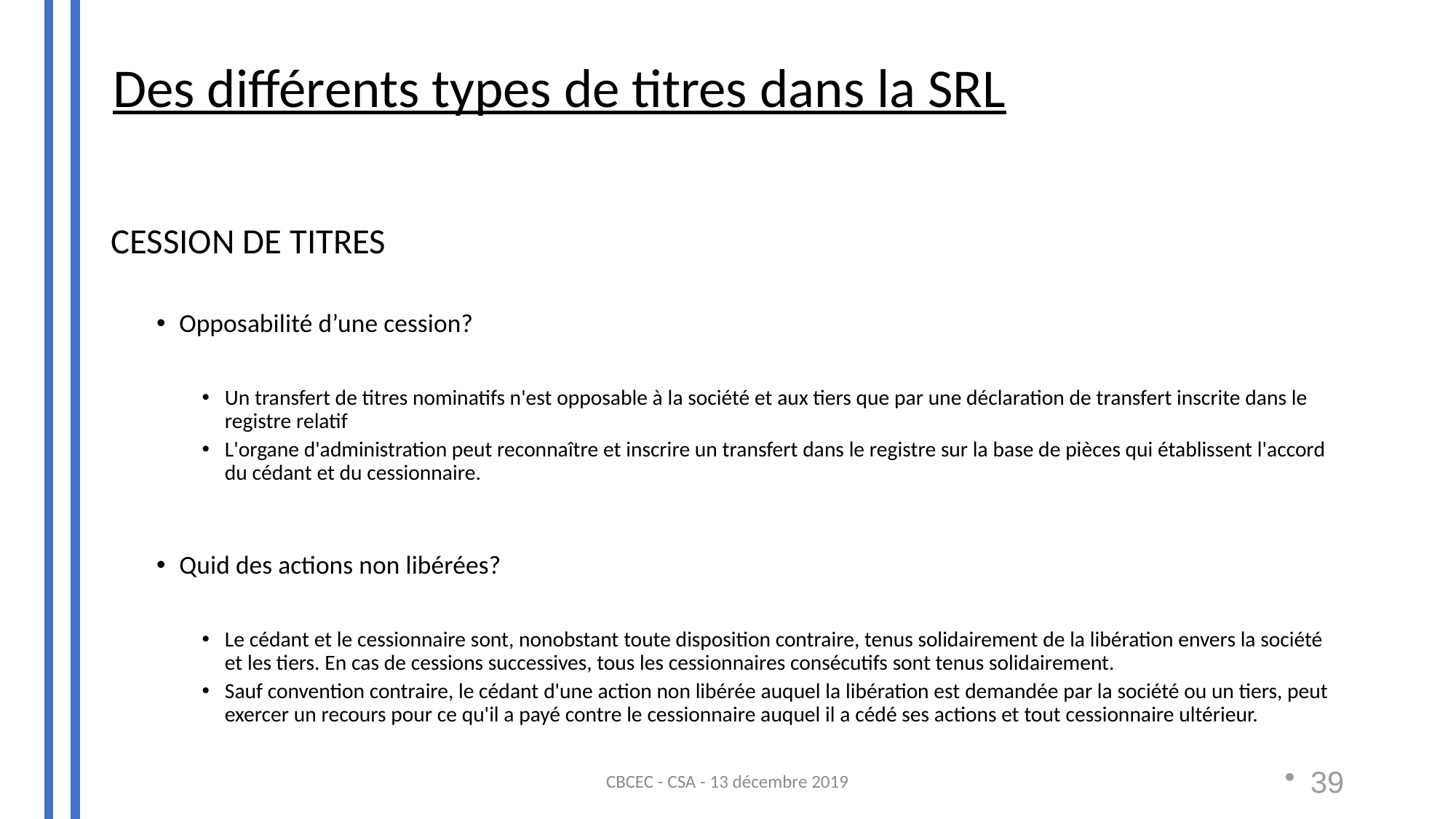

Des différents types de titres dans la SRL
#
CESSION DE TITRES

Opposabilité d’une cession?

Un transfert de titres nominatifs n'est opposable à la société et aux tiers que par une déclaration de transfert inscrite dans le registre relatif
L'organe d'administration peut reconnaître et inscrire un transfert dans le registre sur la base de pièces qui établissent l'accord du cédant et du cessionnaire.

Quid des actions non libérées?

Le cédant et le cessionnaire sont, nonobstant toute disposition contraire, tenus solidairement de la libération envers la société et les tiers. En cas de cessions successives, tous les cessionnaires consécutifs sont tenus solidairement.
Sauf convention contraire, le cédant d'une action non libérée auquel la libération est demandée par la société ou un tiers, peut exercer un recours pour ce qu'il a payé contre le cessionnaire auquel il a cédé ses actions et tout cessionnaire ultérieur.

CBCEC - CSA - 13 décembre 2019
39